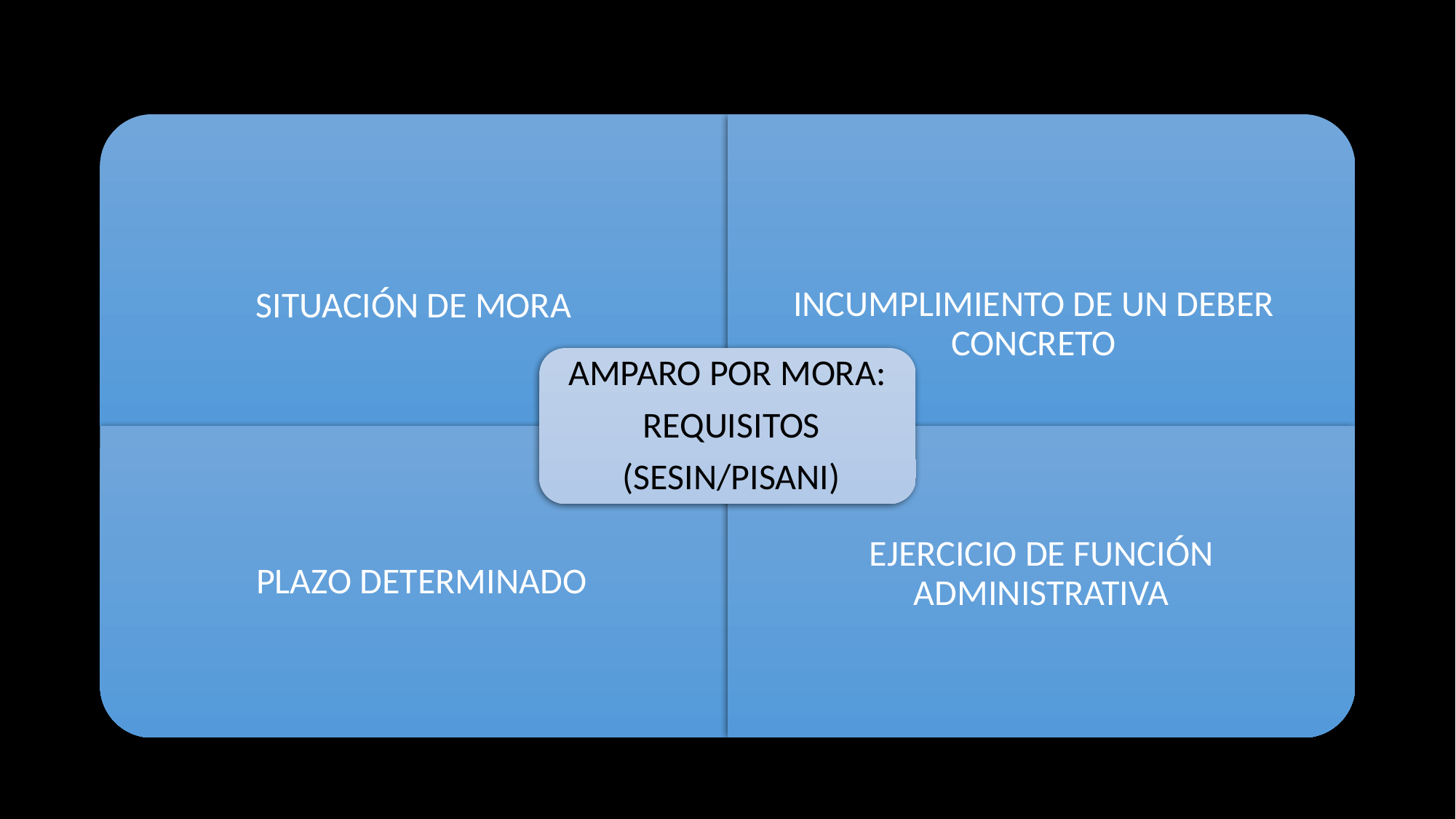

#

SITUACIÓN DE MORA

INCUMPLIMIENTO DE UN DEBER CONCRETO
PLAZO DETERMINADO
EJERCICIO DE FUNCIÓN ADMINISTRATIVA
AMPARO POR MORA:
REQUISITOS
(SESIN/PISANI)